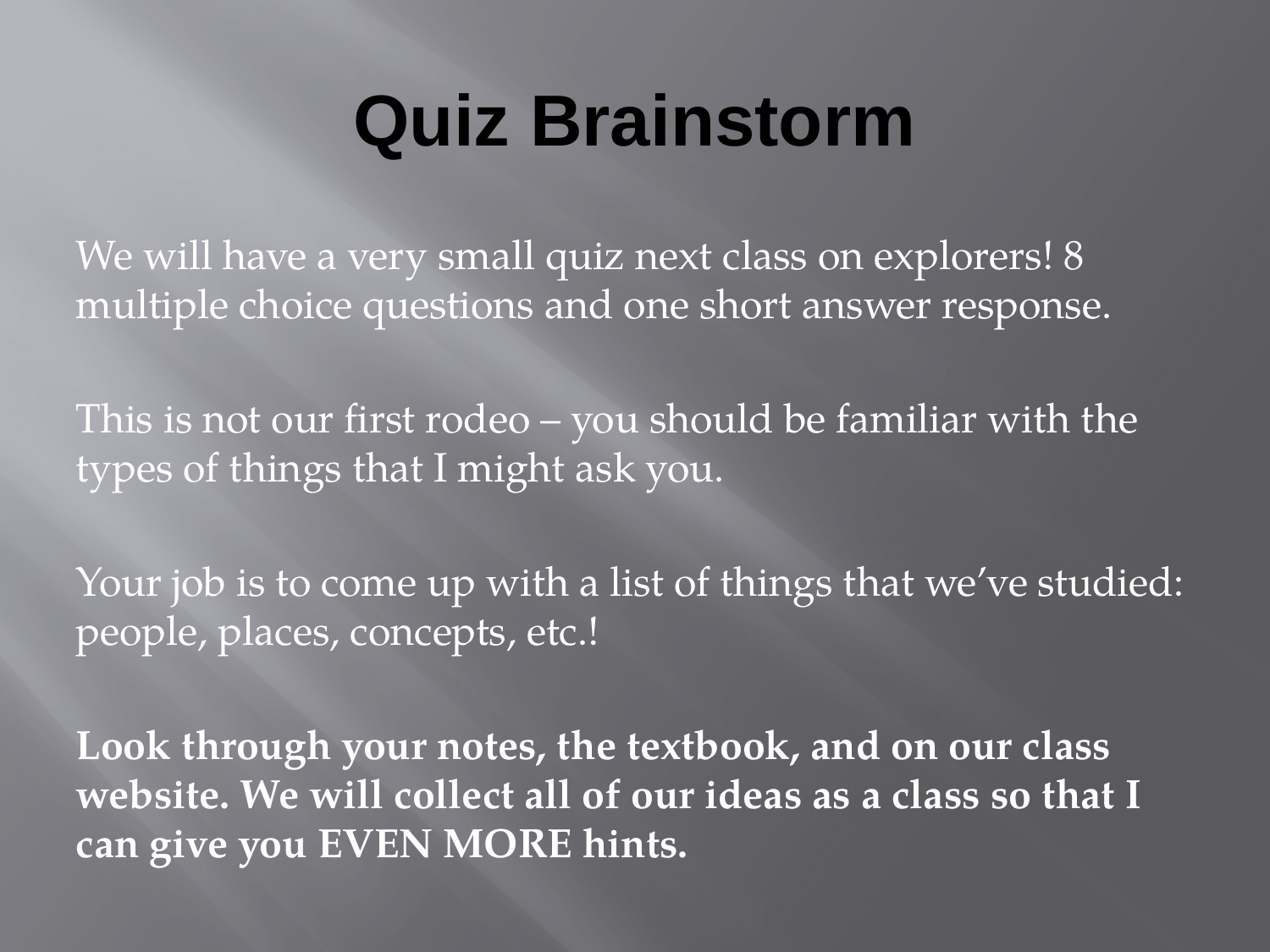

# Quiz Brainstorm
We will have a very small quiz next class on explorers! 8 multiple choice questions and one short answer response.

This is not our first rodeo – you should be familiar with the types of things that I might ask you.

Your job is to come up with a list of things that we’ve studied: people, places, concepts, etc.!

Look through your notes, the textbook, and on our class website. We will collect all of our ideas as a class so that I can give you EVEN MORE hints.